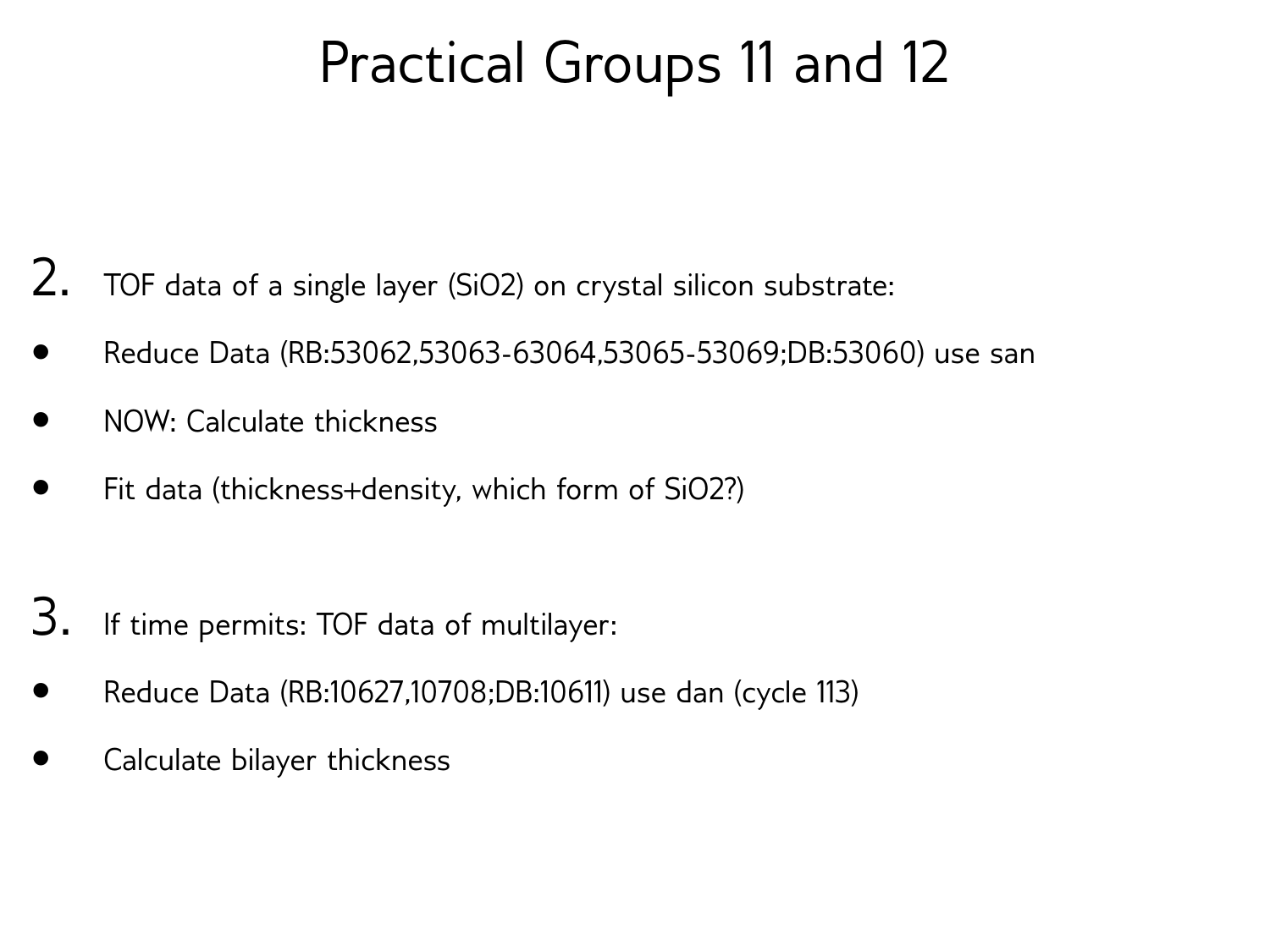

# Practical Groups 11 and 12
TOF data of a single layer (SiO2) on crystal silicon substrate:
Reduce Data (RB:53062,53063-63064,53065-53069;DB:53060) use san
NOW: Calculate thickness
Fit data (thickness+density, which form of SiO2?)

If time permits: TOF data of multilayer:
Reduce Data (RB:10627,10708;DB:10611) use dan (cycle 113)
Calculate bilayer thickness